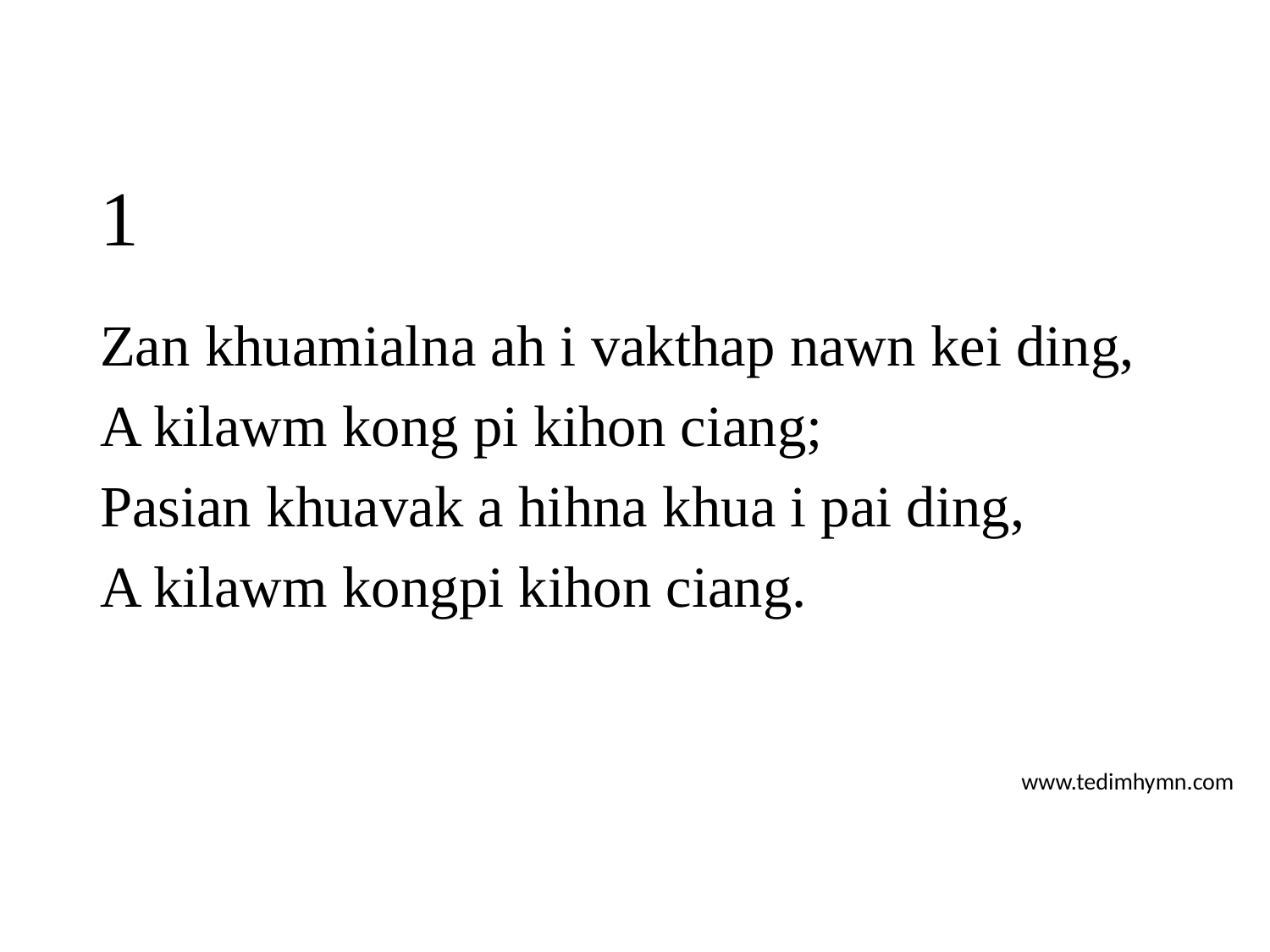

# 1
Zan khuamialna ah i vakthap nawn kei ding,
A kilawm kong pi kihon ciang;
Pasian khuavak a hihna khua i pai ding,
A kilawm kongpi kihon ciang.

www.tedimhymn.com